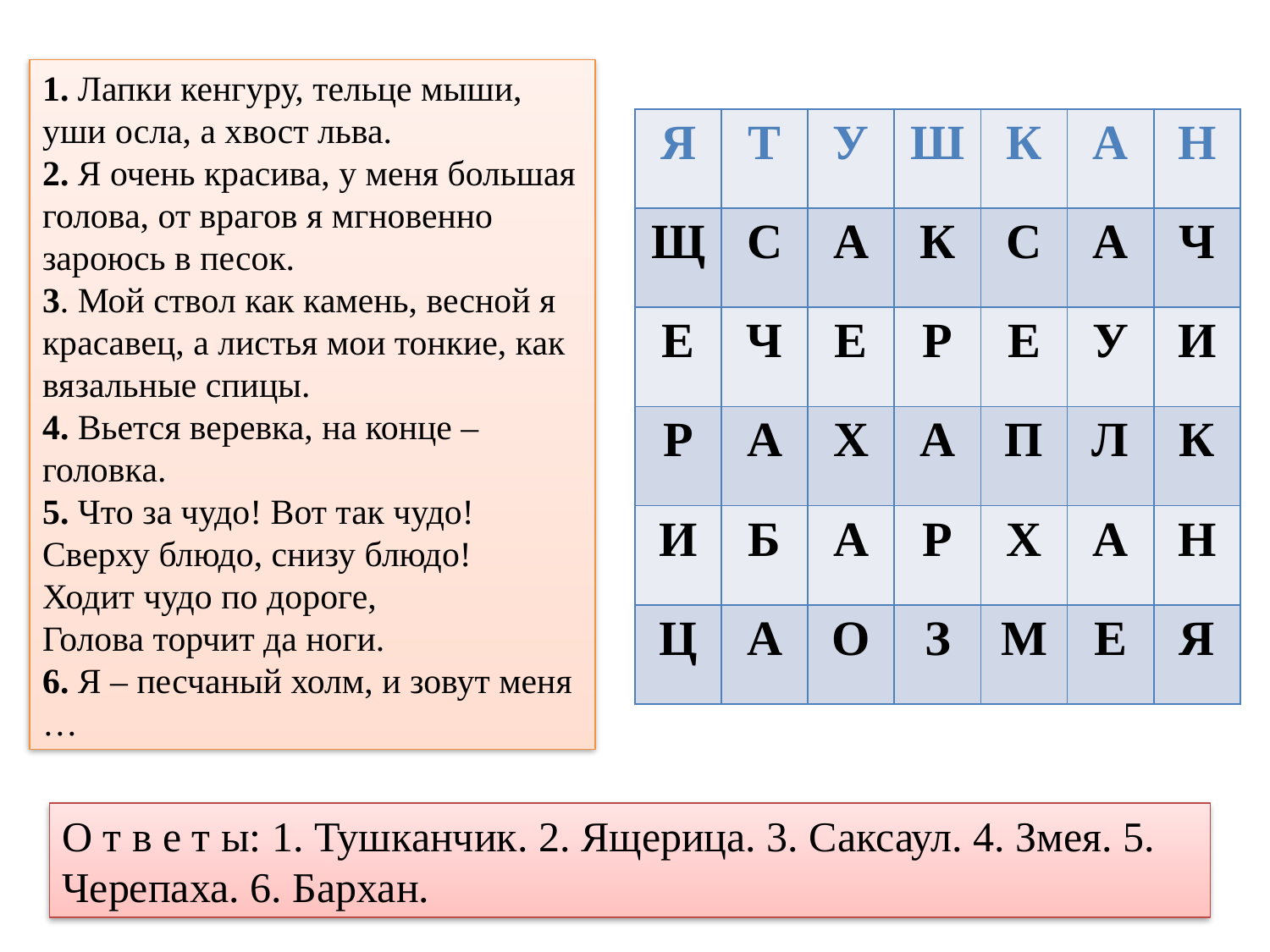

1. Лапки кенгуру, тельце мыши, уши осла, а хвост льва.
2. Я очень красива, у меня большая голова, от врагов я мгновенно зароюсь в песок.
3. Мой ствол как камень, весной я красавец, а листья мои тонкие, как вязальные спицы.
4. Вьется веревка, на конце – головка.
5. Что за чудо! Вот так чудо!
Сверху блюдо, снизу блюдо!
Ходит чудо по дороге,
Голова торчит да ноги.
6. Я – песчаный холм, и зовут меня …
| Я | Т | У | Ш | К | А | Н |
| --- | --- | --- | --- | --- | --- | --- |
| Щ | С | А | К | С | А | Ч |
| Е | Ч | Е | Р | Е | У | И |
| Р | А | Х | А | П | Л | К |
| И | Б | А | Р | Х | А | Н |
| Ц | А | О | З | М | Е | Я |
О т в е т ы: 1. Тушканчик. 2. Ящерица. 3. Саксаул. 4. Змея. 5. Черепаха. 6. Бархан.